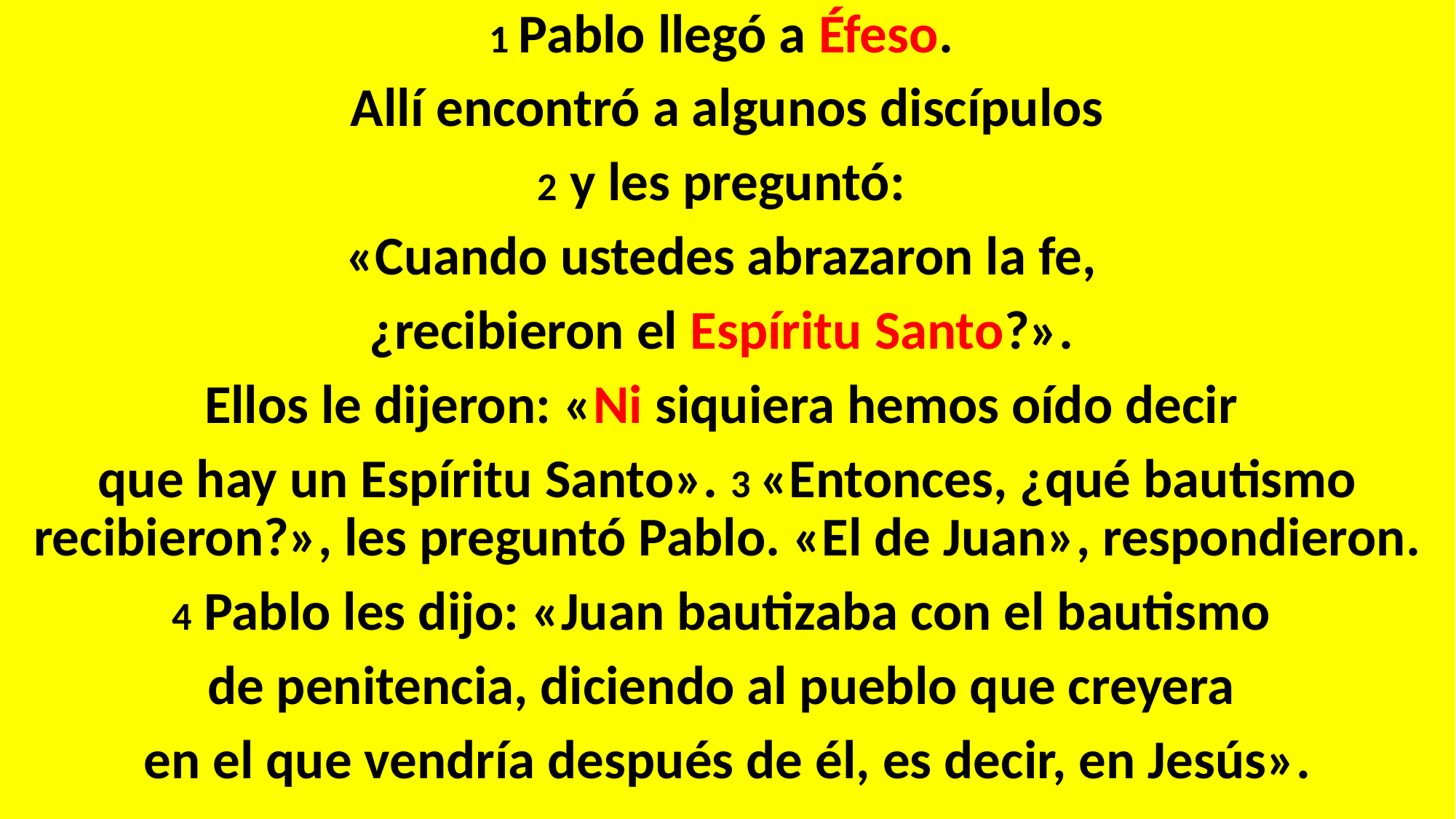

1 Pablo llegó a Éfeso.
Allí encontró a algunos discípulos
2 y les preguntó:
«Cuando ustedes abrazaron la fe,
¿recibieron el Espíritu Santo?».
Ellos le dijeron: «Ni siquiera hemos oído decir
que hay un Espíritu Santo». 3 «Entonces, ¿qué bautismo recibieron?», les preguntó Pablo. «El de Juan», respondieron.
4 Pablo les dijo: «Juan bautizaba con el bautismo
de penitencia, diciendo al pueblo que creyera
en el que vendría después de él, es decir, en Jesús».
#